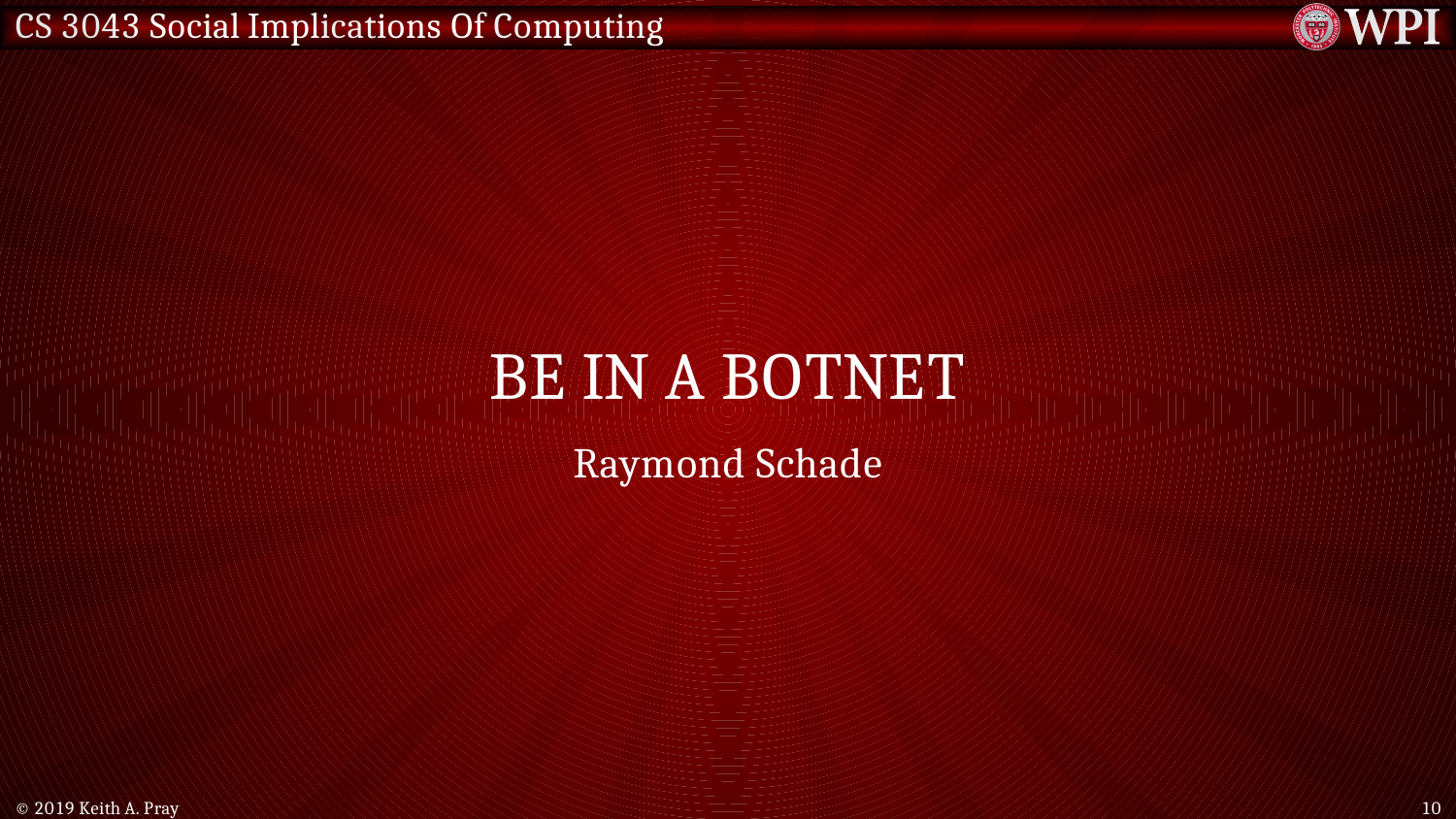

# Be in a botnet
Raymond Schade
© 2019 Keith A. Pray
10